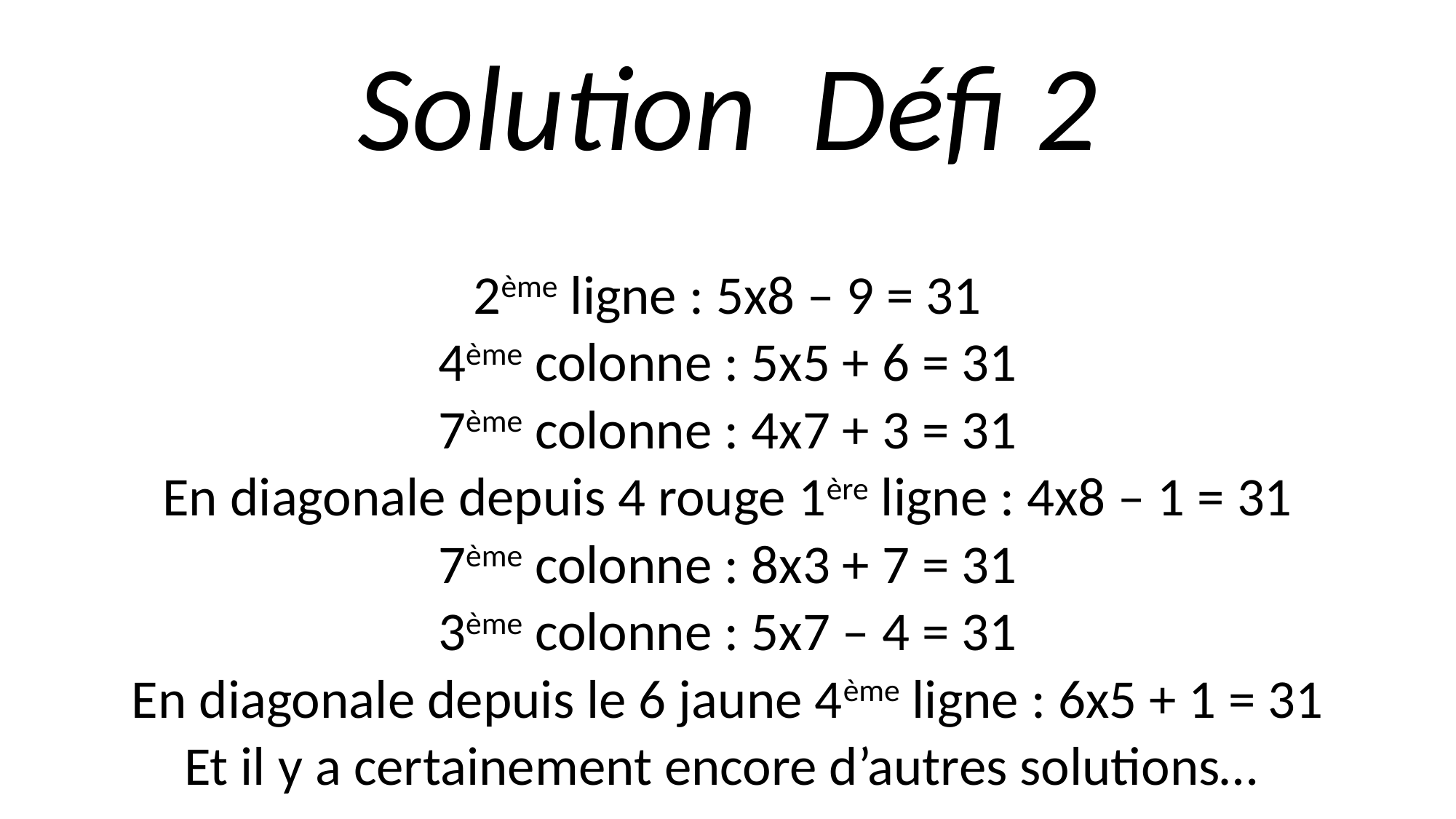

Solution  Défi 2

2ème ligne : 5x8 – 9 = 31
4ème colonne : 5x5 + 6 = 31
7ème colonne : 4x7 + 3 = 31
En diagonale depuis 4 rouge 1ère ligne : 4x8 – 1 = 31
7ème colonne : 8x3 + 7 = 31
3ème colonne : 5x7 – 4 = 31
En diagonale depuis le 6 jaune 4ème ligne : 6x5 + 1 = 31
Et il y a certainement encore d’autres solutions…